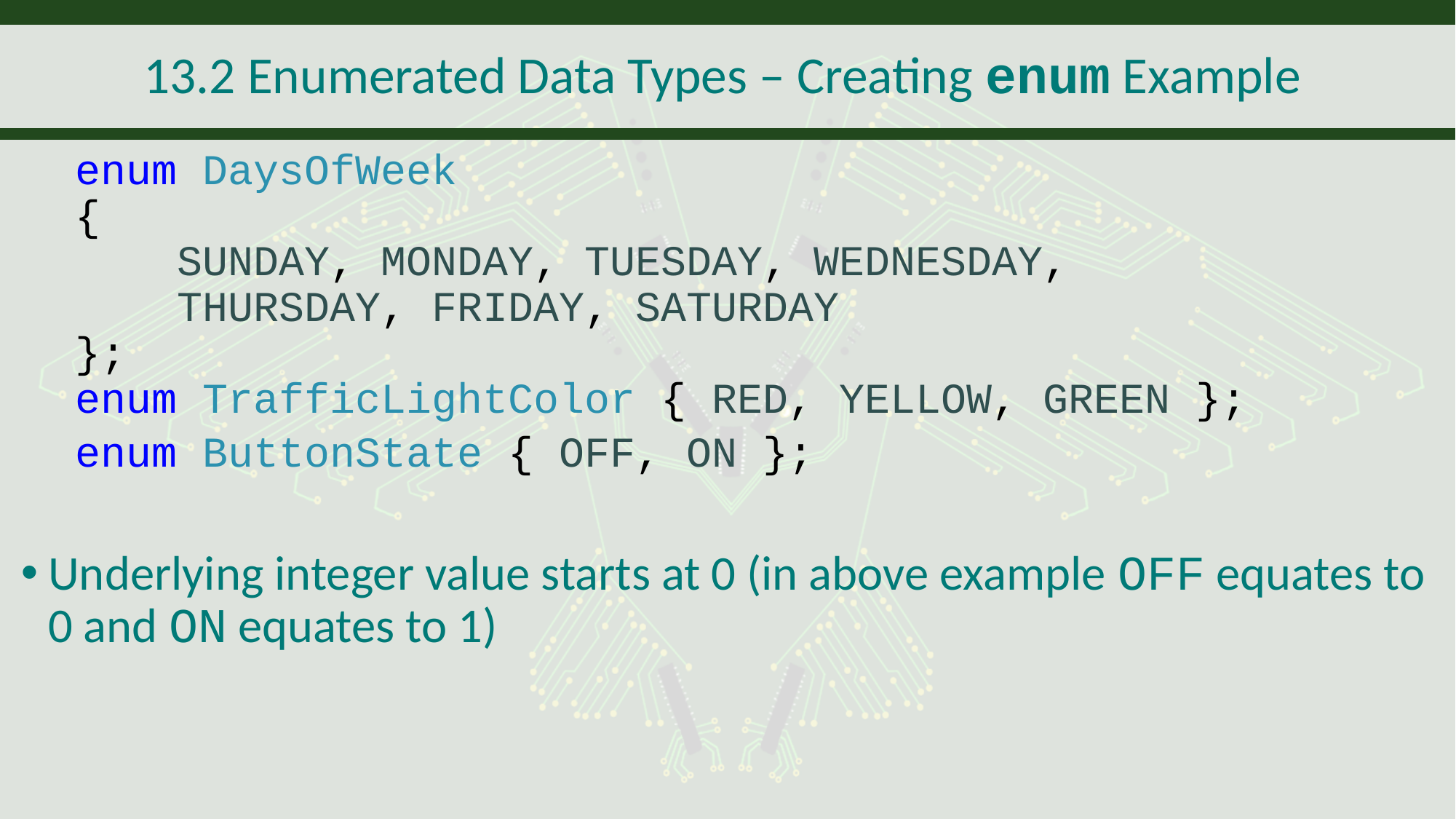

# 13.2 Enumerated Data Types – Creating enum Example
enum DaysOfWeek
{
    SUNDAY, MONDAY, TUESDAY, WEDNESDAY,
    THURSDAY, FRIDAY, SATURDAY
};
enum TrafficLightColor { RED, YELLOW, GREEN };
enum ButtonState { OFF, ON };

Underlying integer value starts at 0 (in above example OFF equates to 0 and ON equates to 1)